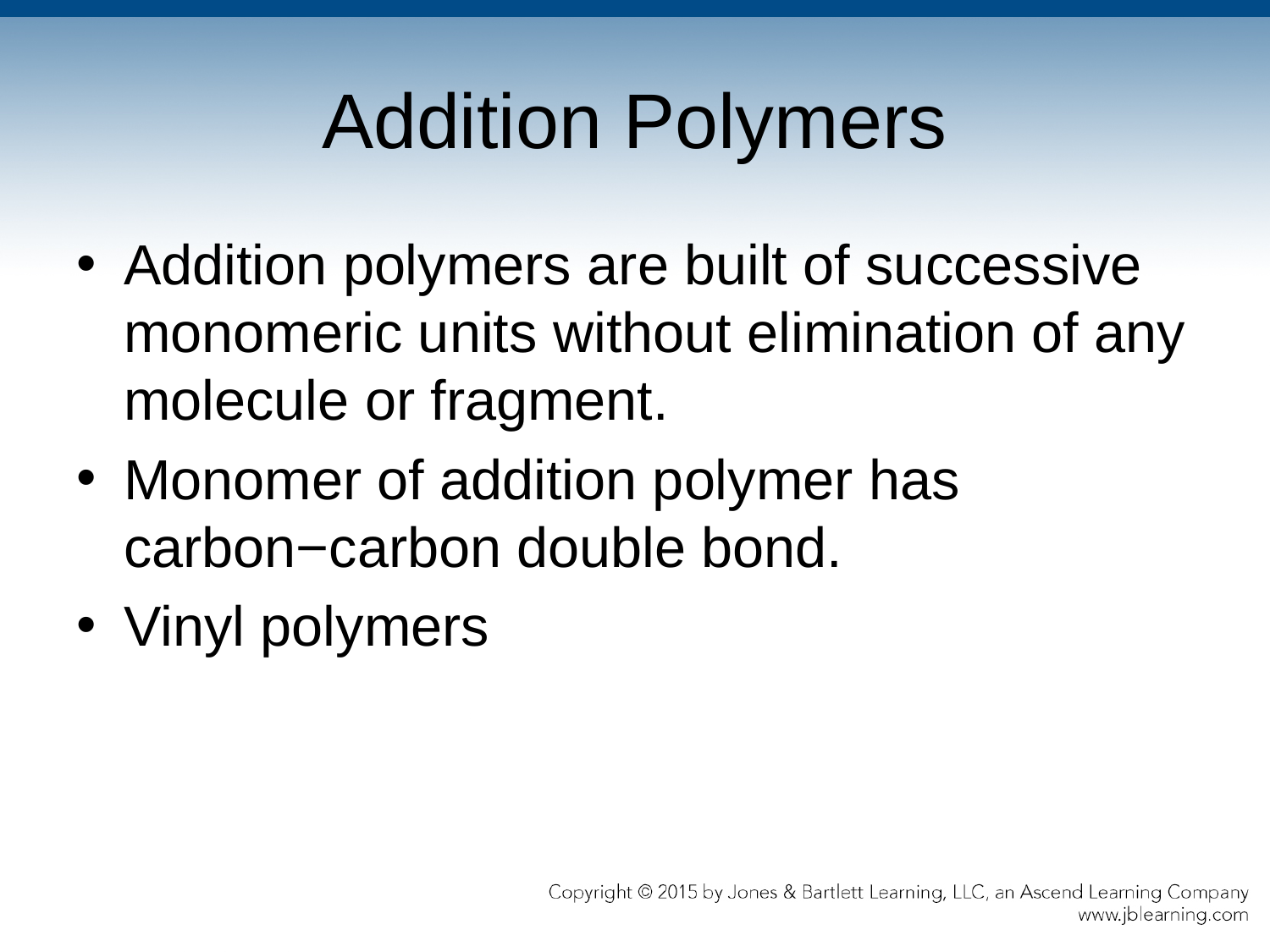

# Addition Polymers
Addition polymers are built of successive monomeric units without elimination of any molecule or fragment.
Monomer of addition polymer has carbon−carbon double bond.
Vinyl polymers